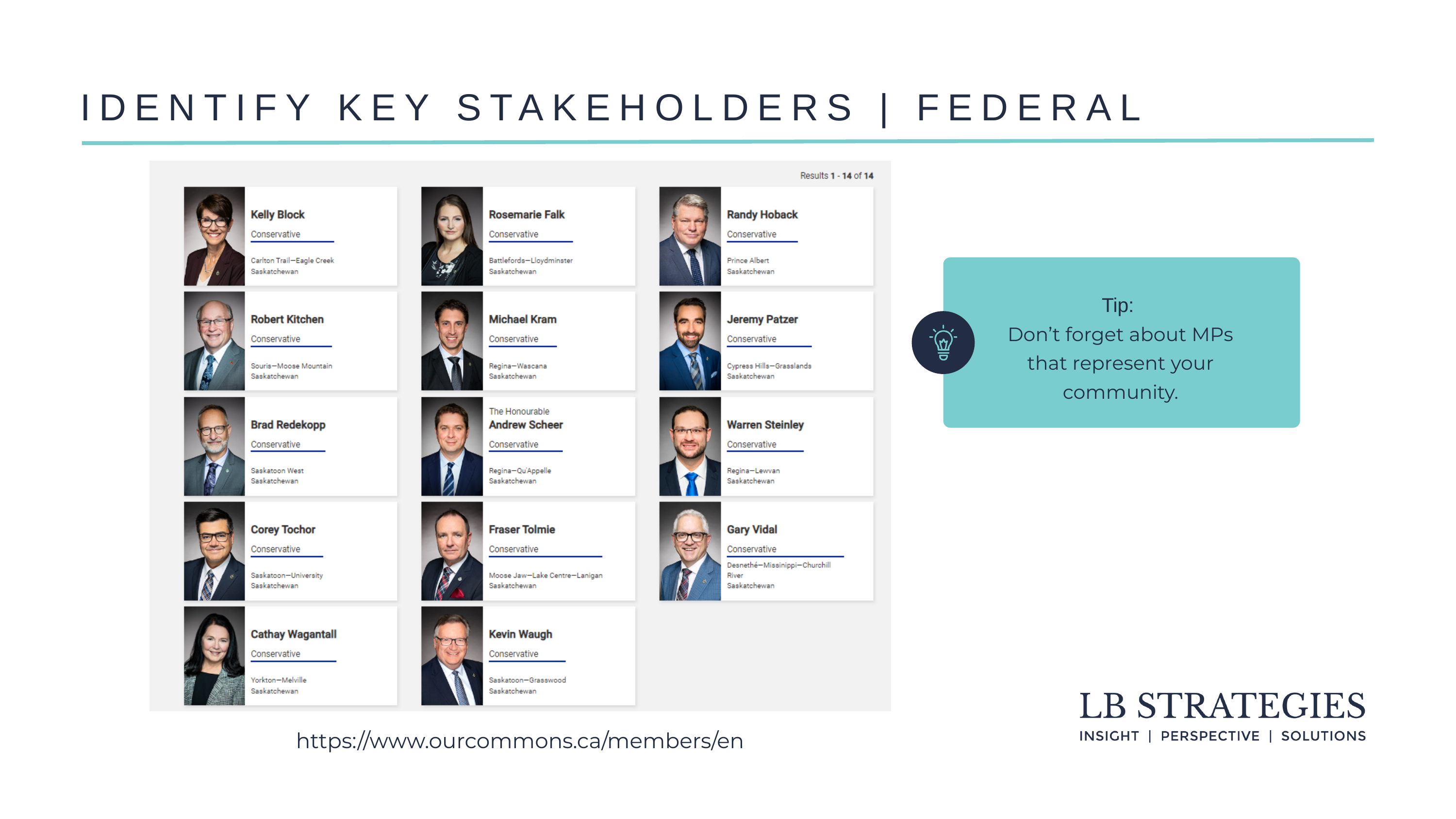

IDENTIFY KEY STAKEHOLDERS | FEDERAL

Tip:
Don’t forget about MPs that represent your community.

https://www.ourcommons.ca/members/en